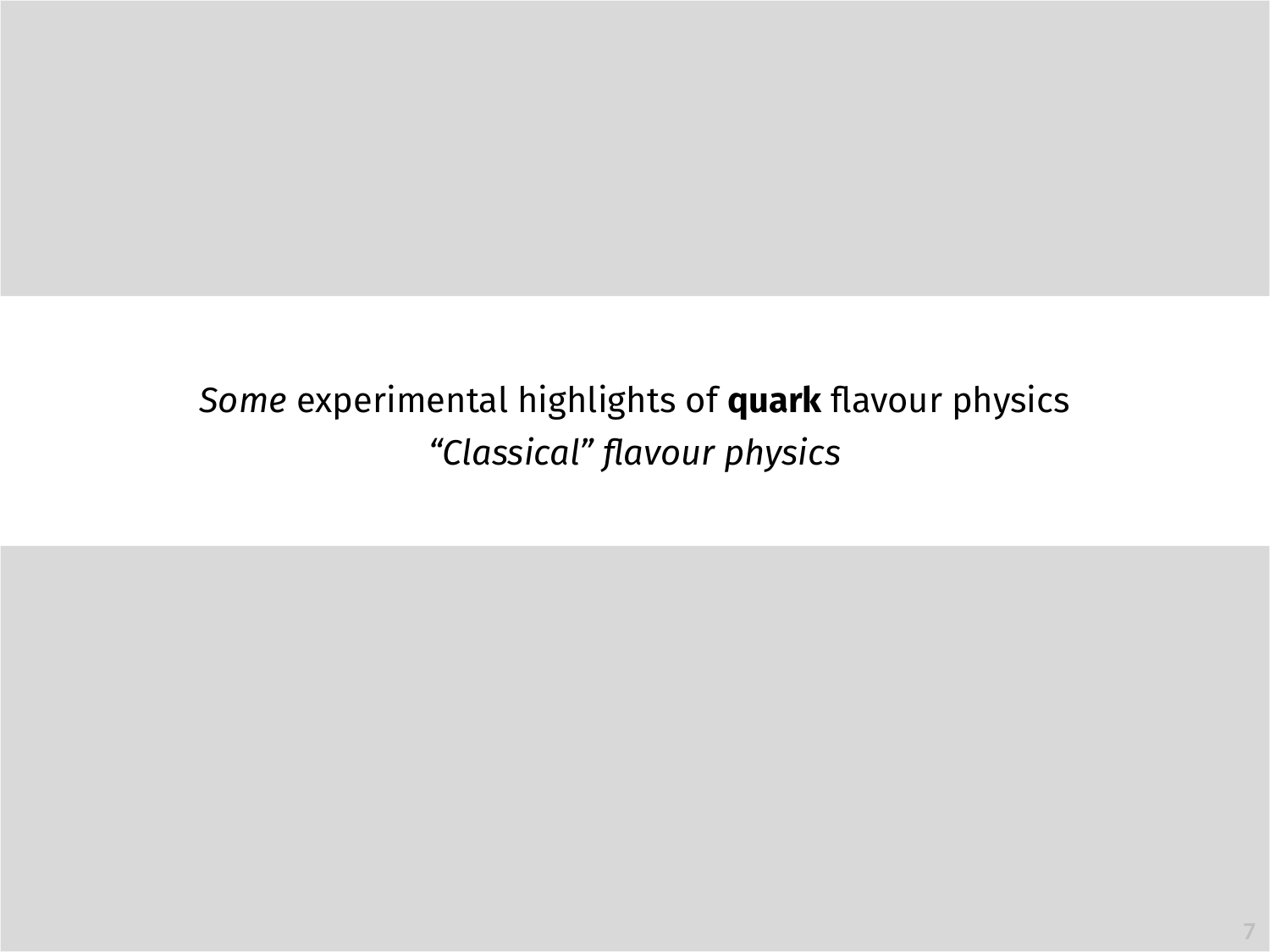

Some experimental highlights of quark flavour physics
“Classical” flavour physics
7